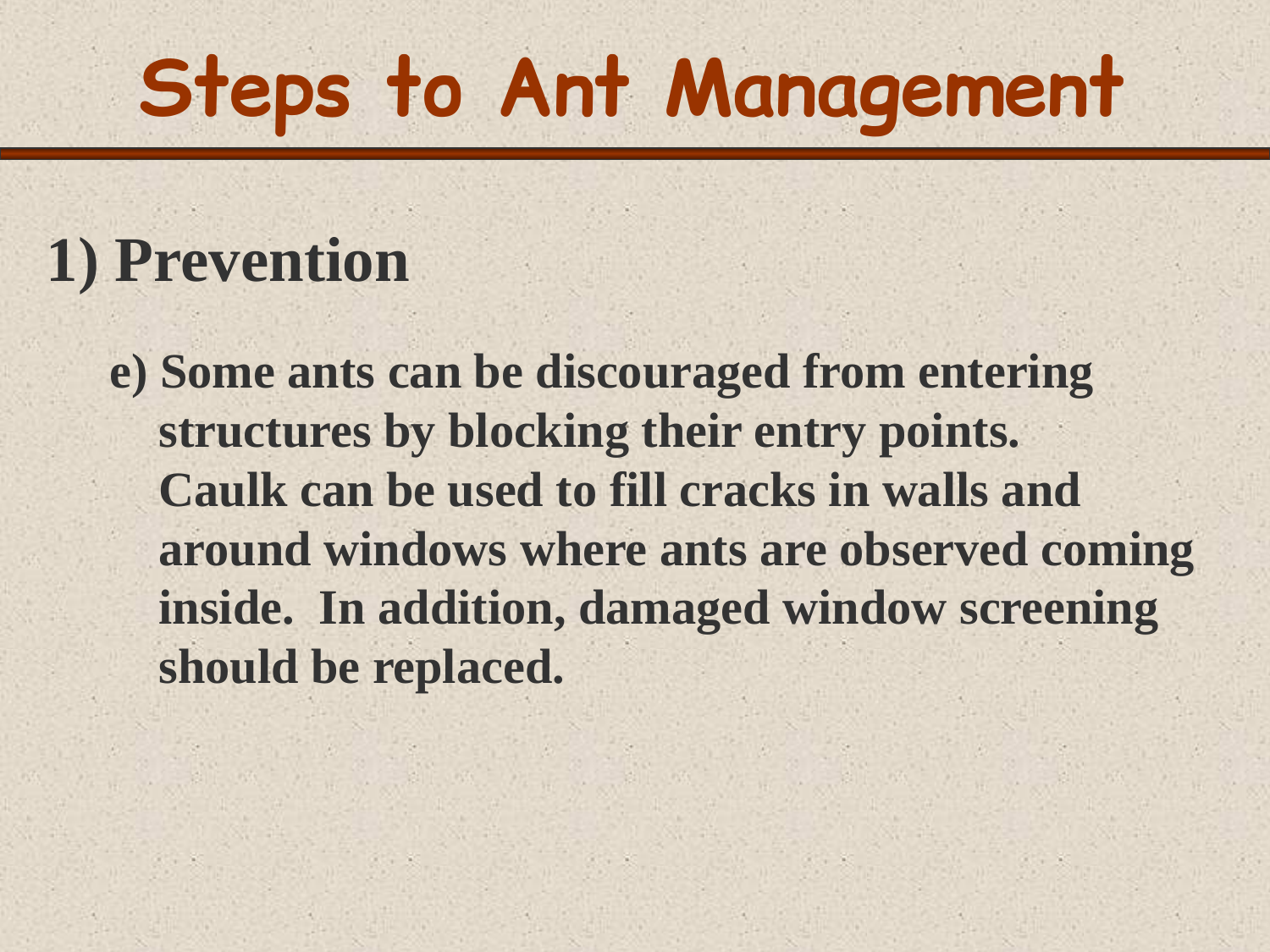

Steps to Ant Management

1) Prevention

e) Some ants can be discouraged from entering
    structures by blocking their entry points.
    Caulk can be used to fill cracks in walls and
    around windows where ants are observed coming
    inside.  In addition, damaged window screening
    should be replaced.